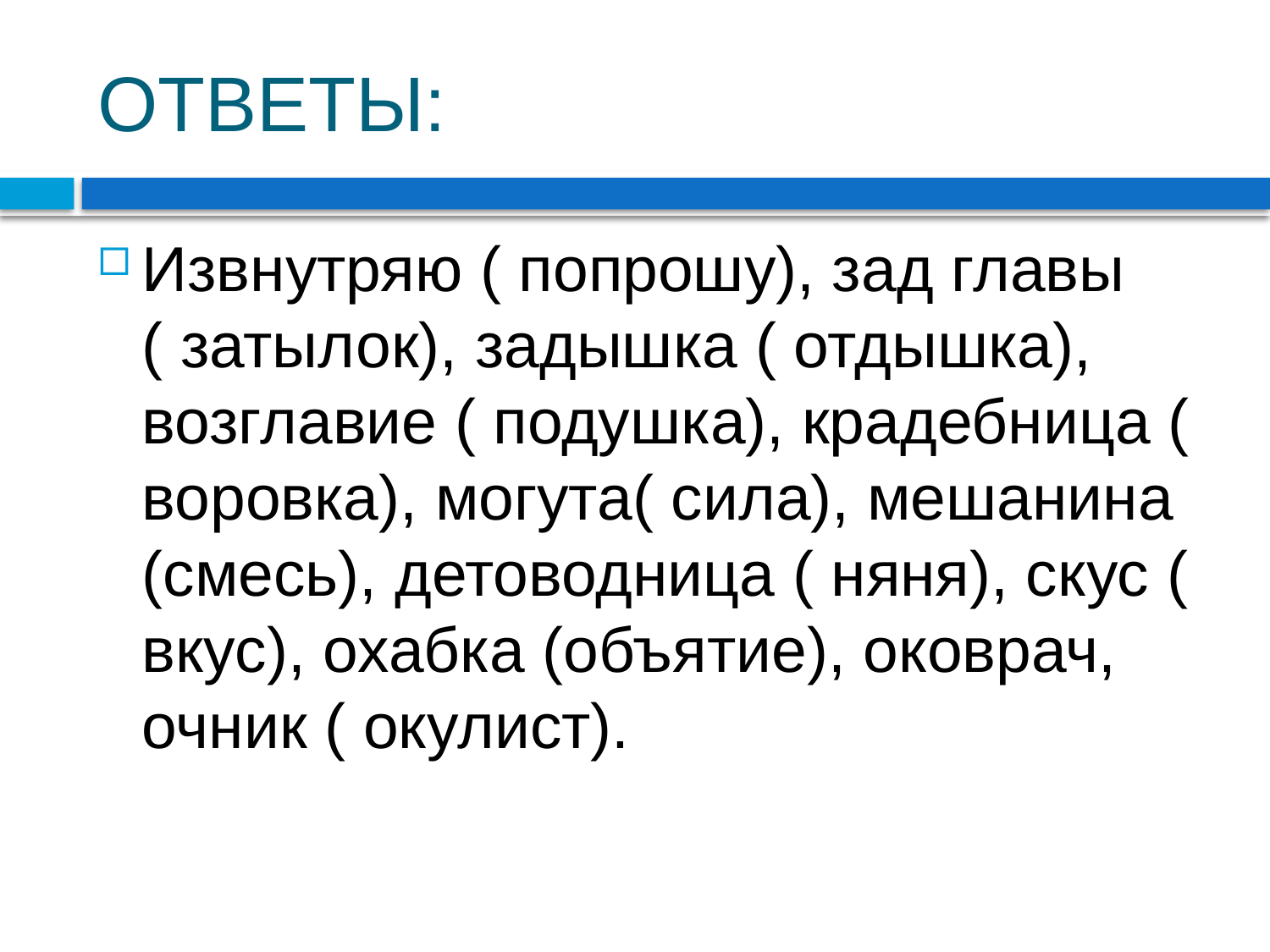

# ОТВЕТЫ:
Извнутряю ( попрошу), зад главы ( затылок), задышка ( отдышка), возглавие ( подушка), крадебница ( воровка), могута( сила), мешанина (смесь), детоводница ( няня), скус ( вкус), охабка (объятие), оковрач, очник ( окулист).